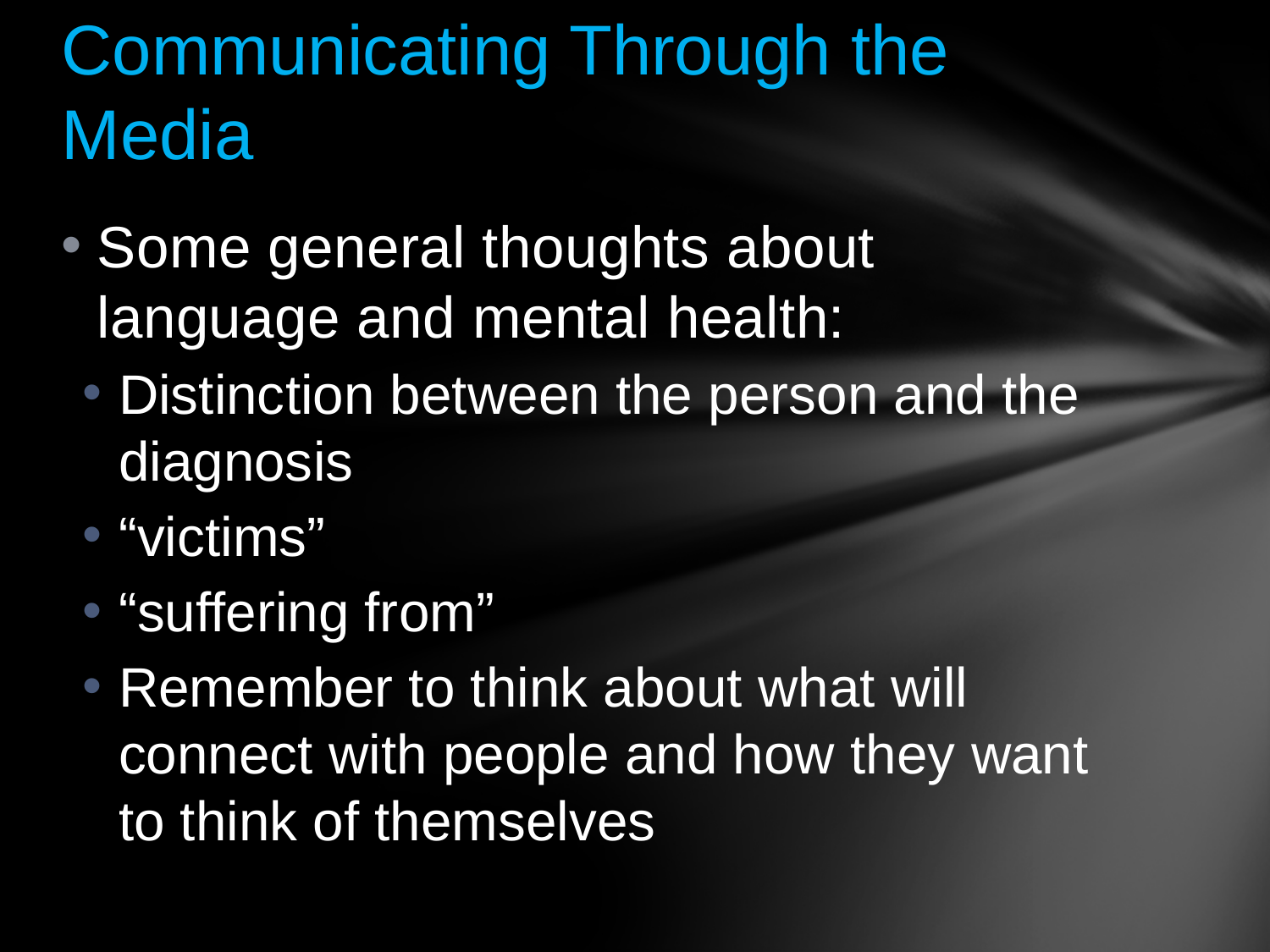

# Communicating Through the Media
Some general thoughts about language and mental health:
Distinction between the person and the diagnosis
“victims”
“suffering from”
Remember to think about what will connect with people and how they want to think of themselves